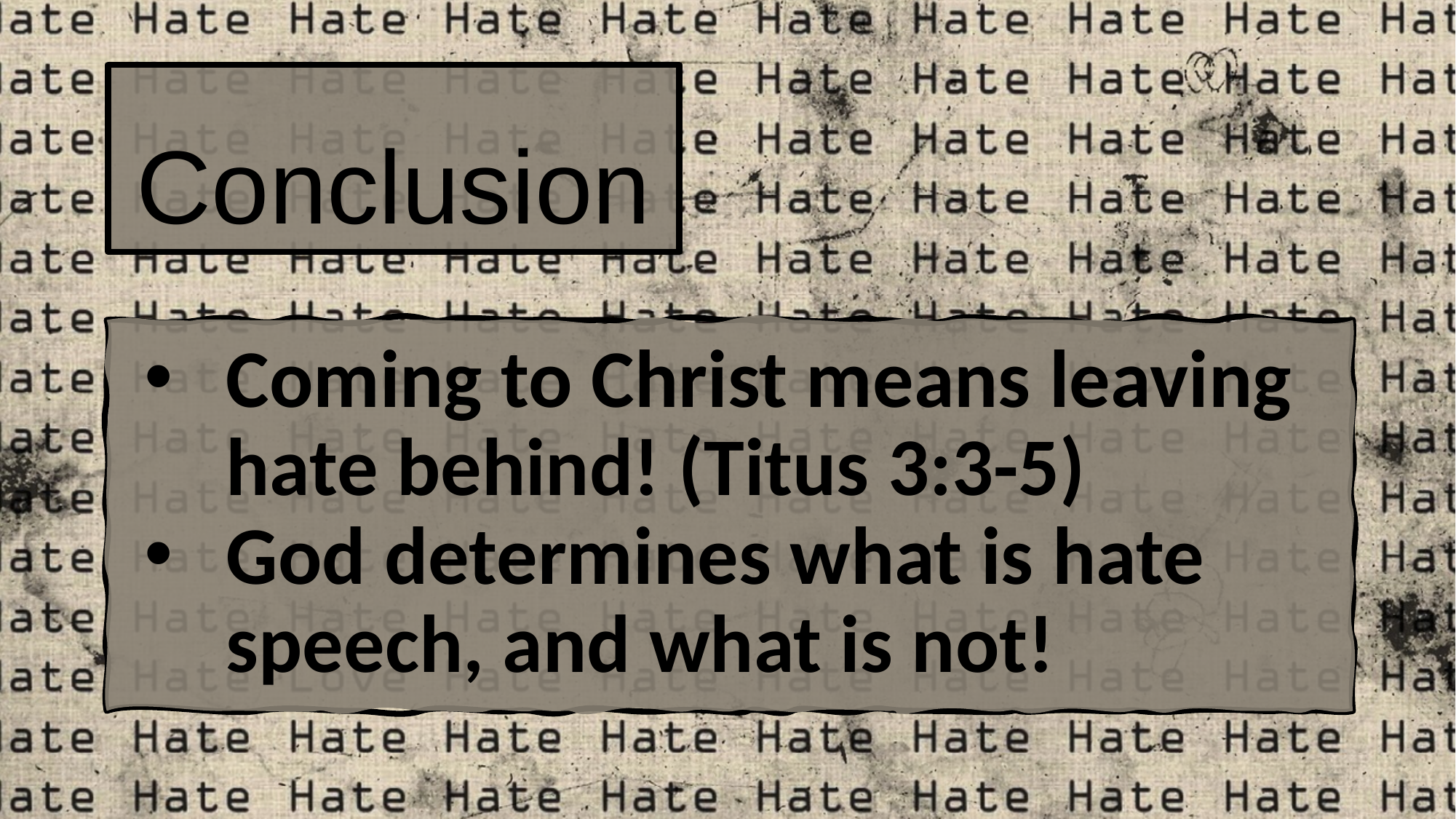

# Conclusion
Coming to Christ means leaving hate behind! (Titus 3:3-5)
God determines what is hate speech, and what is not!